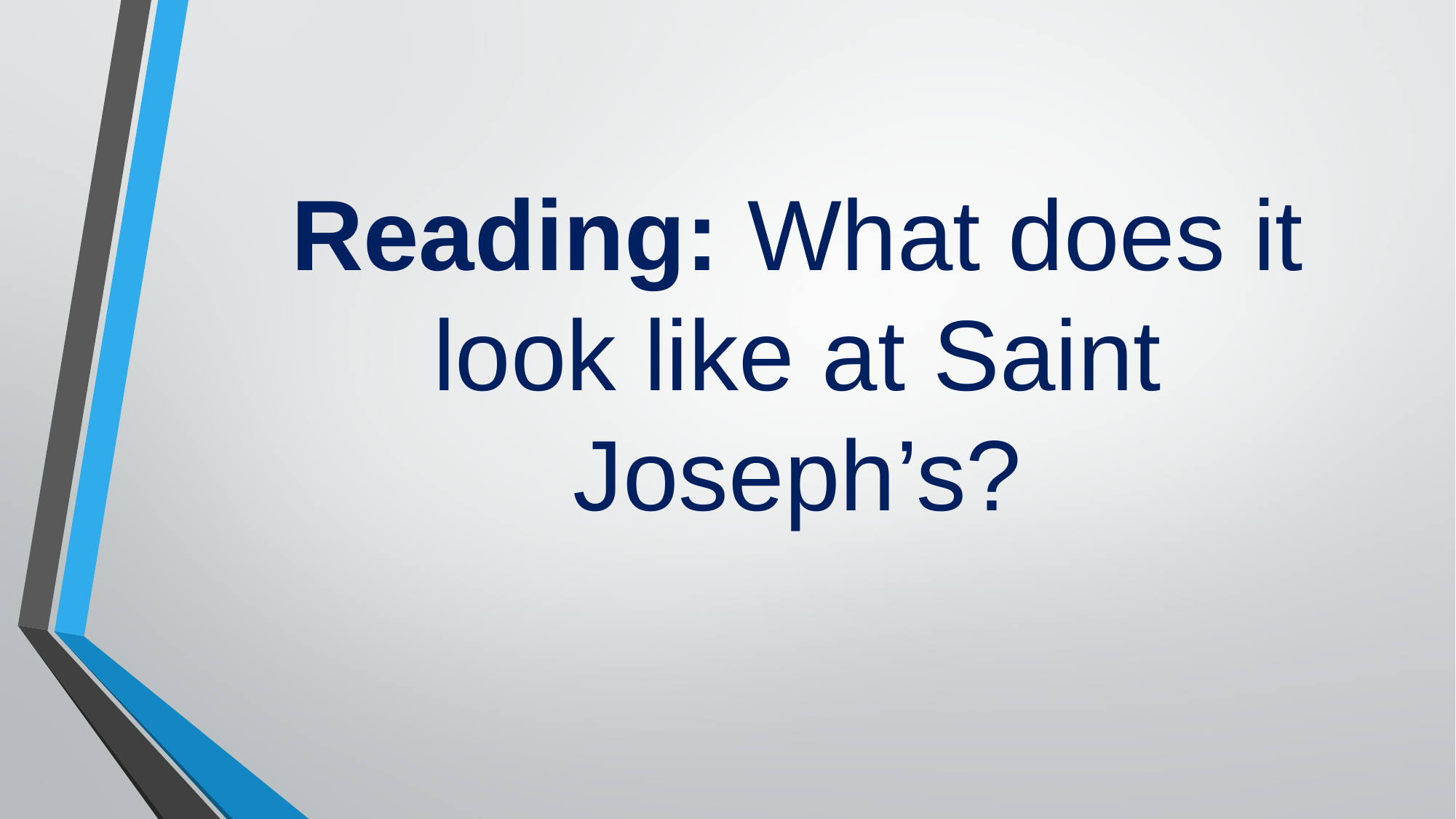

Reading: What does it look like at Saint Joseph’s?